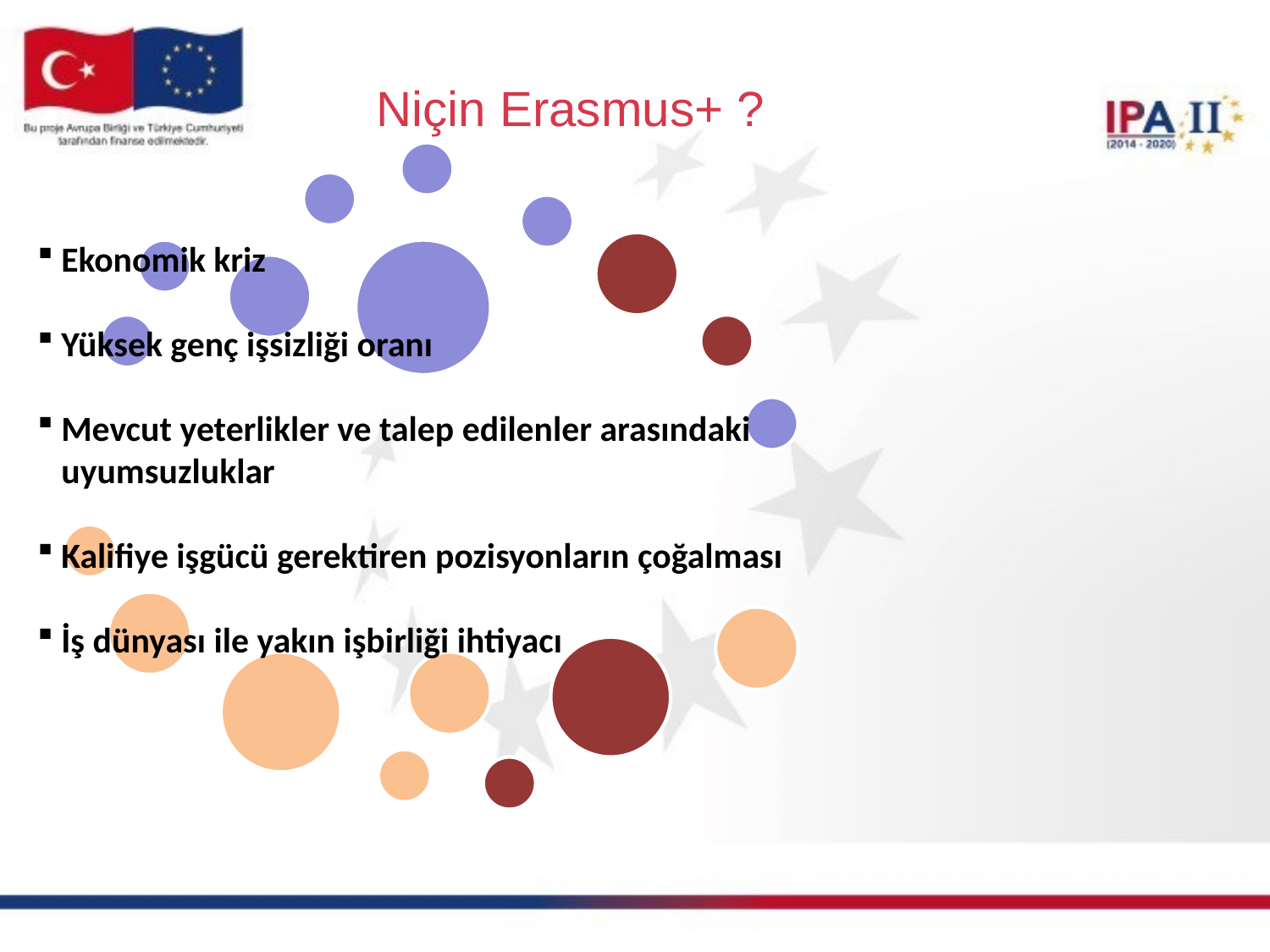

# Niçin Erasmus+ ?

Ekonomik kriz

Yüksek genç işsizliği oranı

Mevcut yeterlikler ve talep edilenler arasındaki uyumsuzluklar

Kalifiye işgücü gerektiren pozisyonların çoğalması

İş dünyası ile yakın işbirliği ihtiyacı